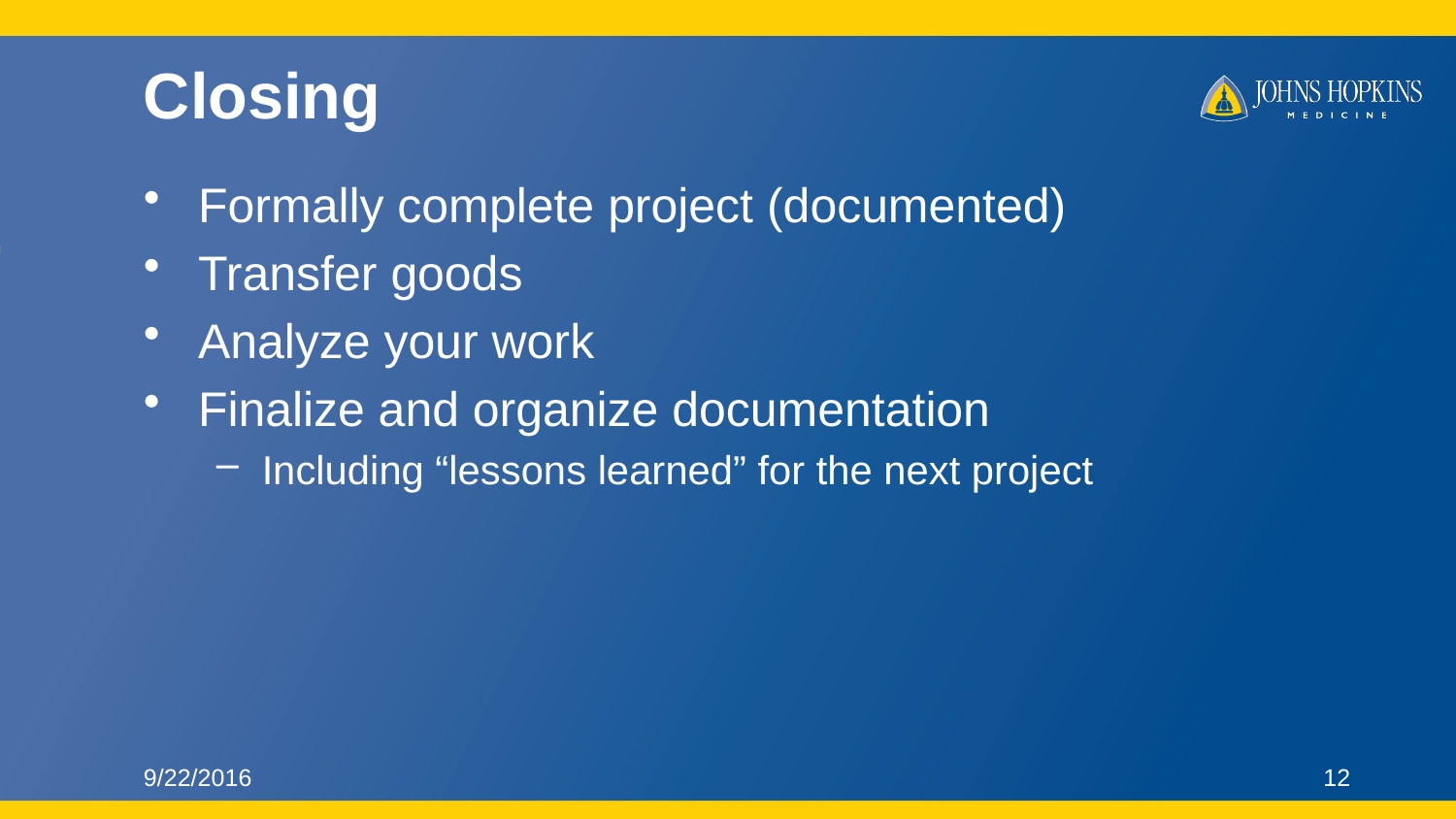

# Closing
Formally complete project (documented)
Transfer goods
Analyze your work
Finalize and organize documentation
Including “lessons learned” for the next project
9/22/2016

12